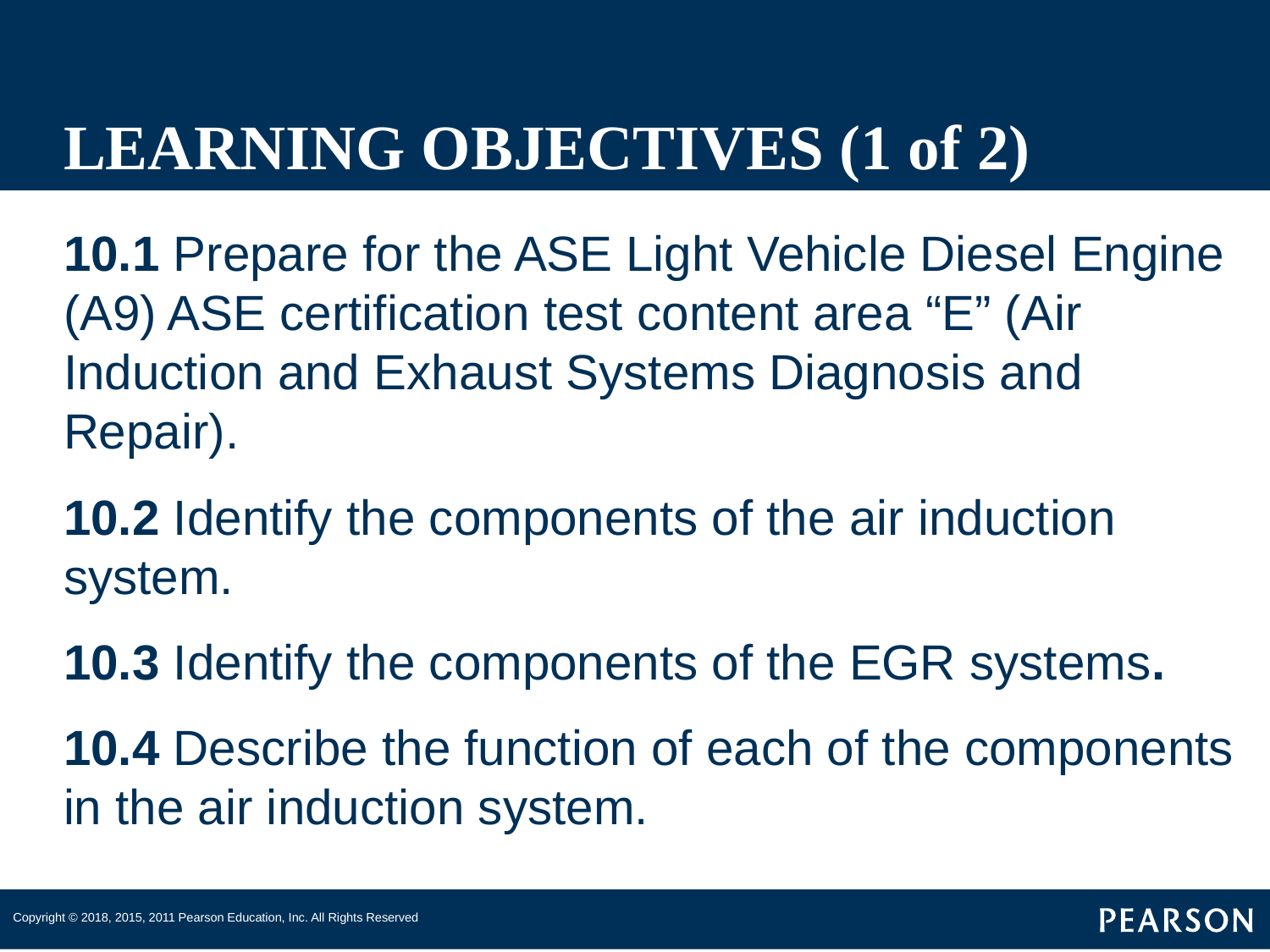

# LEARNING OBJECTIVES (1 of 2)
10.1 Prepare for the ASE Light Vehicle Diesel Engine (A9) ASE certification test content area “E” (Air Induction and Exhaust Systems Diagnosis and Repair).
10.2 Identify the components of the air induction system.
10.3 Identify the components of the EGR systems.
10.4 Describe the function of each of the components in the air induction system.